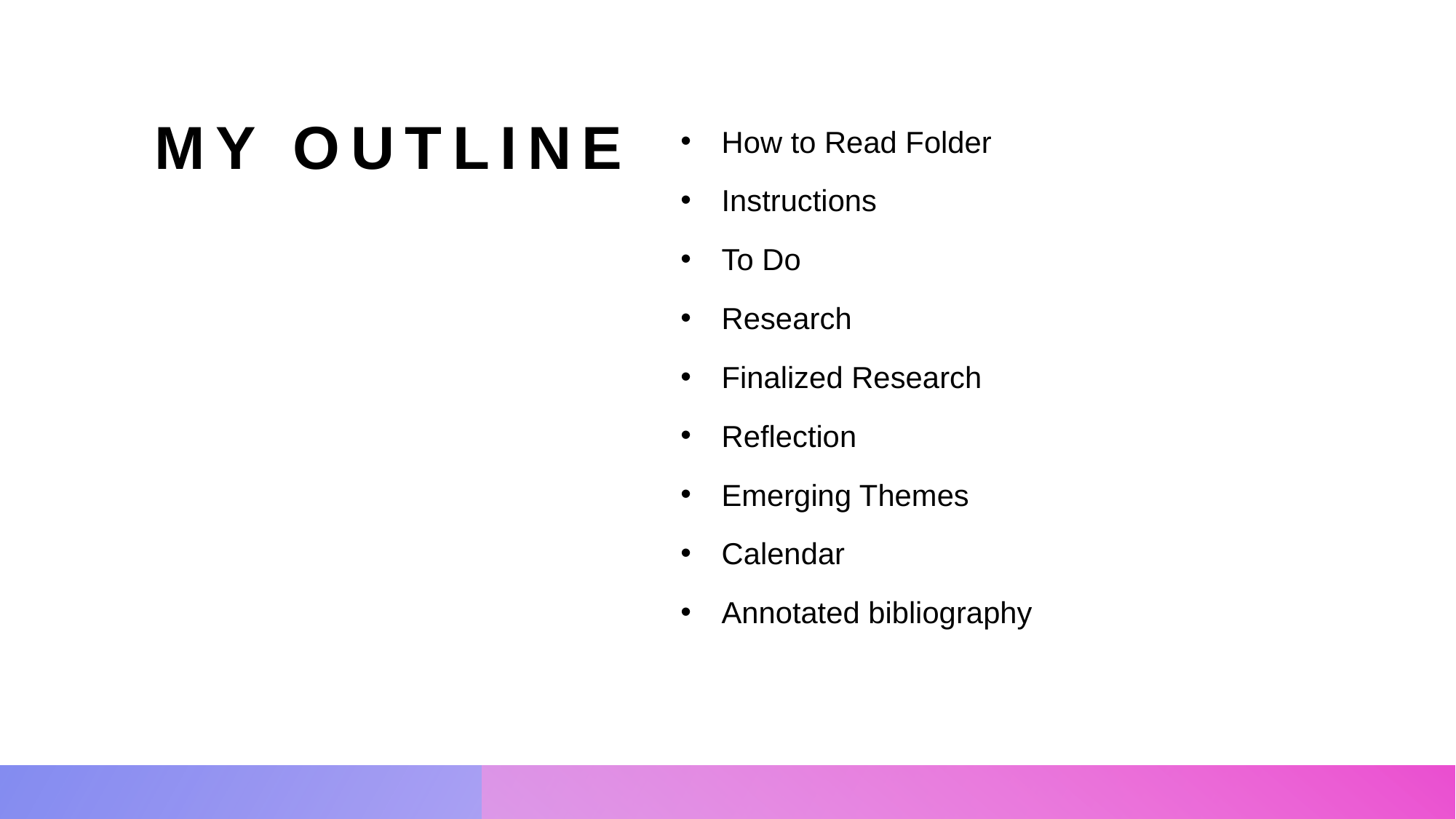

# My outline
How to Read Folder
Instructions
To Do
Research
Finalized Research
Reflection
Emerging Themes
Calendar
Annotated bibliography